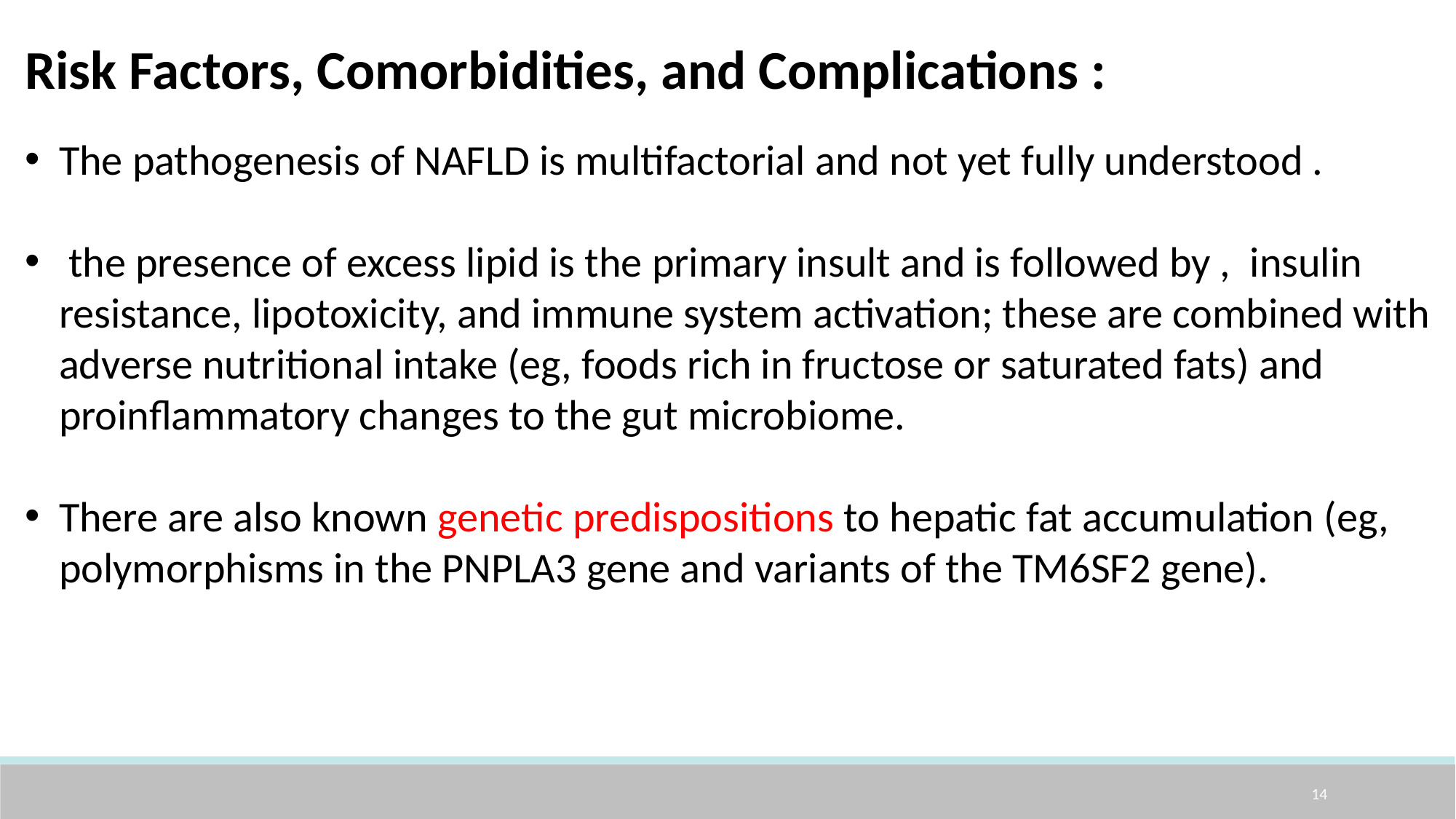

Risk Factors, Comorbidities, and Complications :

The pathogenesis of NAFLD is multifactorial and not yet fully understood .

 the presence of excess lipid is the primary insult and is followed by ,  insulin resistance, lipotoxicity, and immune system activation; these are combined with  adverse nutritional intake (eg, foods rich in fructose or saturated fats) and proinflammatory changes to the gut microbiome.

There are also known genetic predispositions to hepatic fat accumulation (eg, polymorphisms in the PNPLA3 gene and variants of the TM6SF2 gene).
14